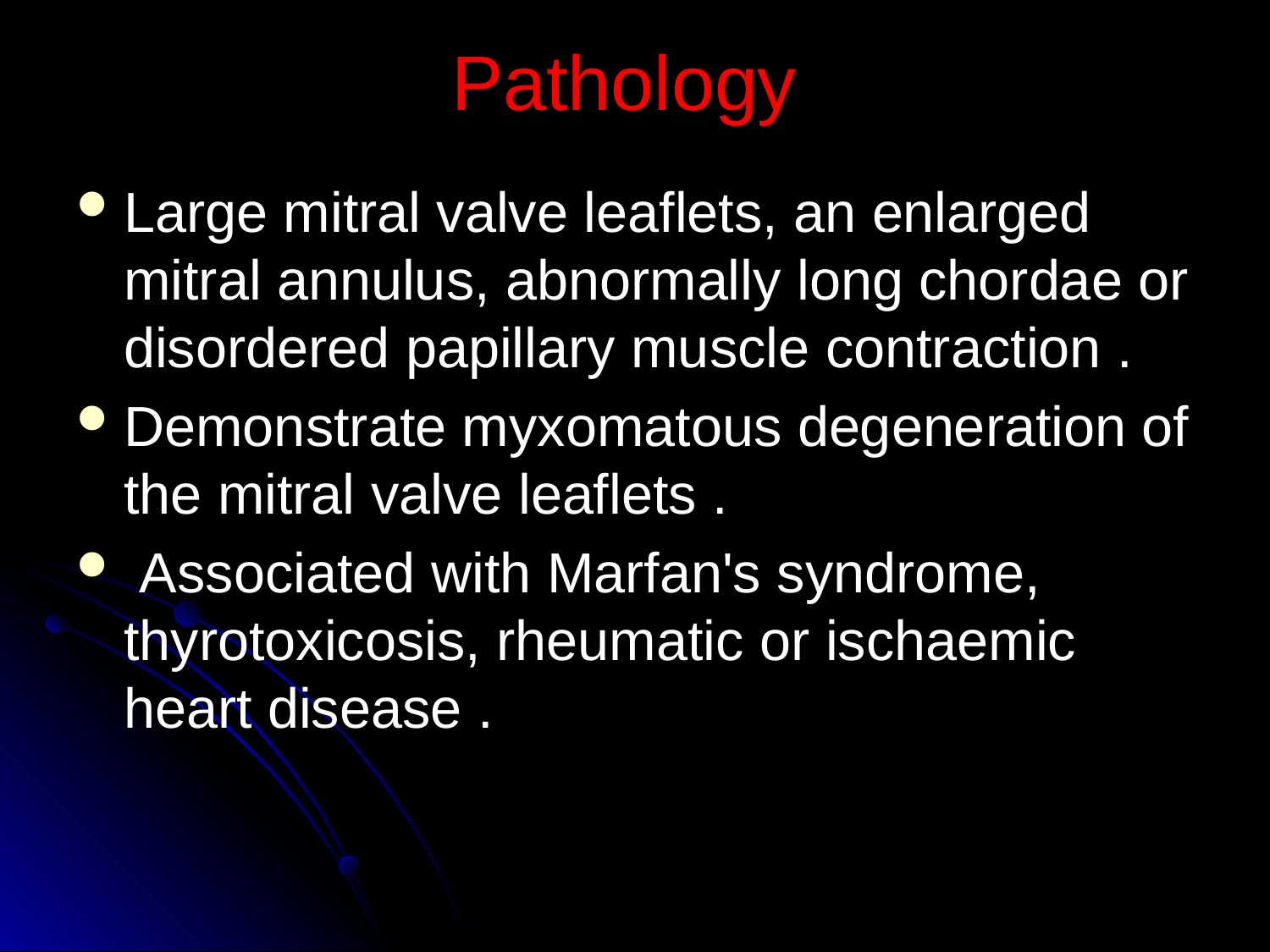

# Pathology
Large mitral valve leaflets, an enlarged mitral annulus, abnormally long chordae or disordered papillary muscle contraction .
Demonstrate myxomatous degeneration of the mitral valve leaflets .
 Associated with Marfan's syndrome, thyrotoxicosis, rheumatic or ischaemic heart disease .